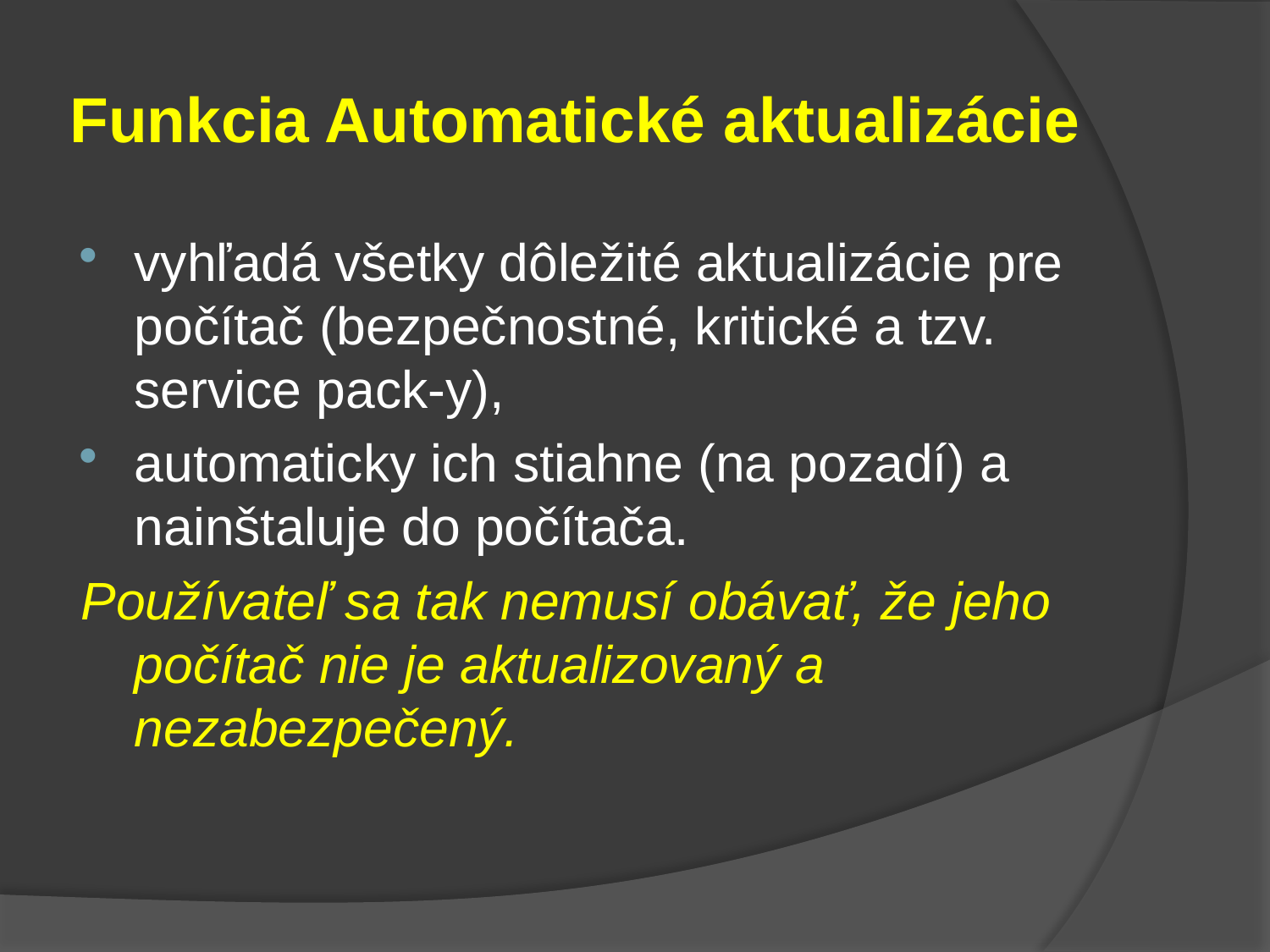

# Funkcia Automatické aktualizácie
vyhľadá všetky dôležité aktualizácie pre počítač (bezpečnostné, kritické a tzv. service pack-y),
automaticky ich stiahne (na pozadí) a nainštaluje do počítača.
Používateľ sa tak nemusí obávať, že jeho počítač nie je aktualizovaný a nezabezpečený.